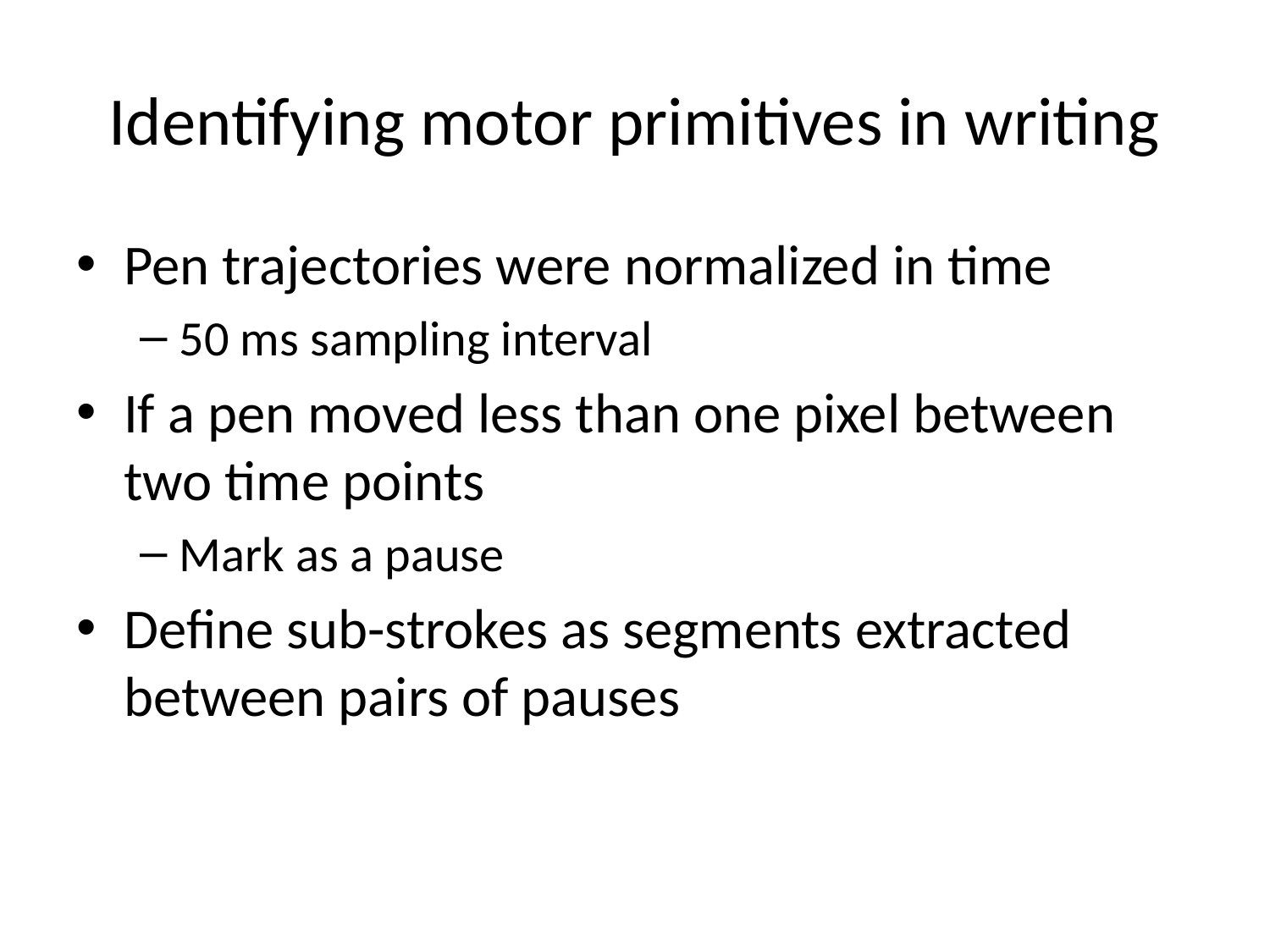

# Identifying motor primitives in writing
Pen trajectories were normalized in time
50 ms sampling interval
If a pen moved less than one pixel between two time points
Mark as a pause
Define sub-strokes as segments extracted between pairs of pauses